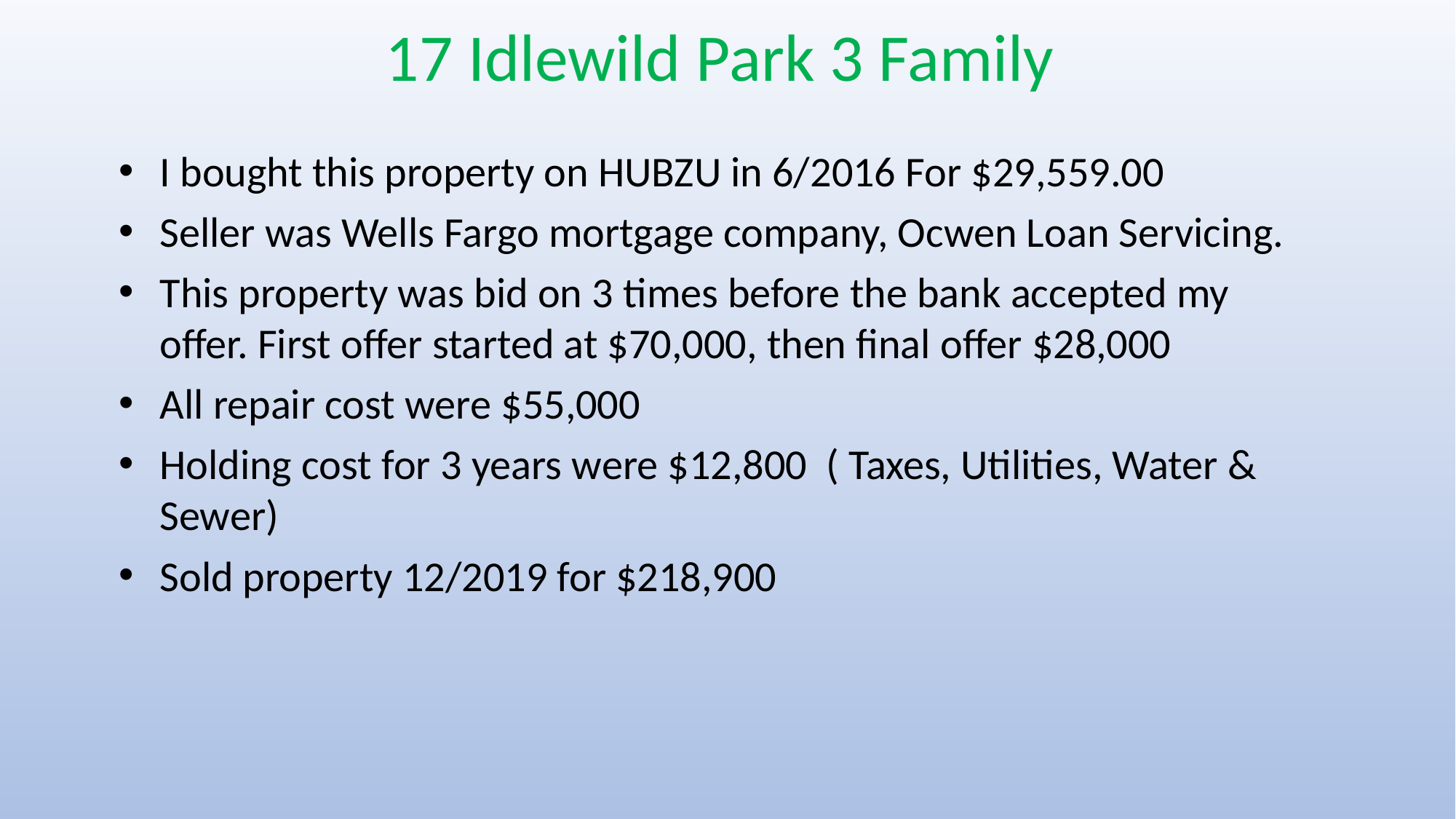

# 17 Idlewild Park 3 Family
I bought this property on HUBZU in 6/2016 For $29,559.00
Seller was Wells Fargo mortgage company, Ocwen Loan Servicing.
This property was bid on 3 times before the bank accepted my offer. First offer started at $70,000, then final offer $28,000
All repair cost were $55,000
Holding cost for 3 years were $12,800  ( Taxes, Utilities, Water & Sewer)
Sold property 12/2019 for $218,900